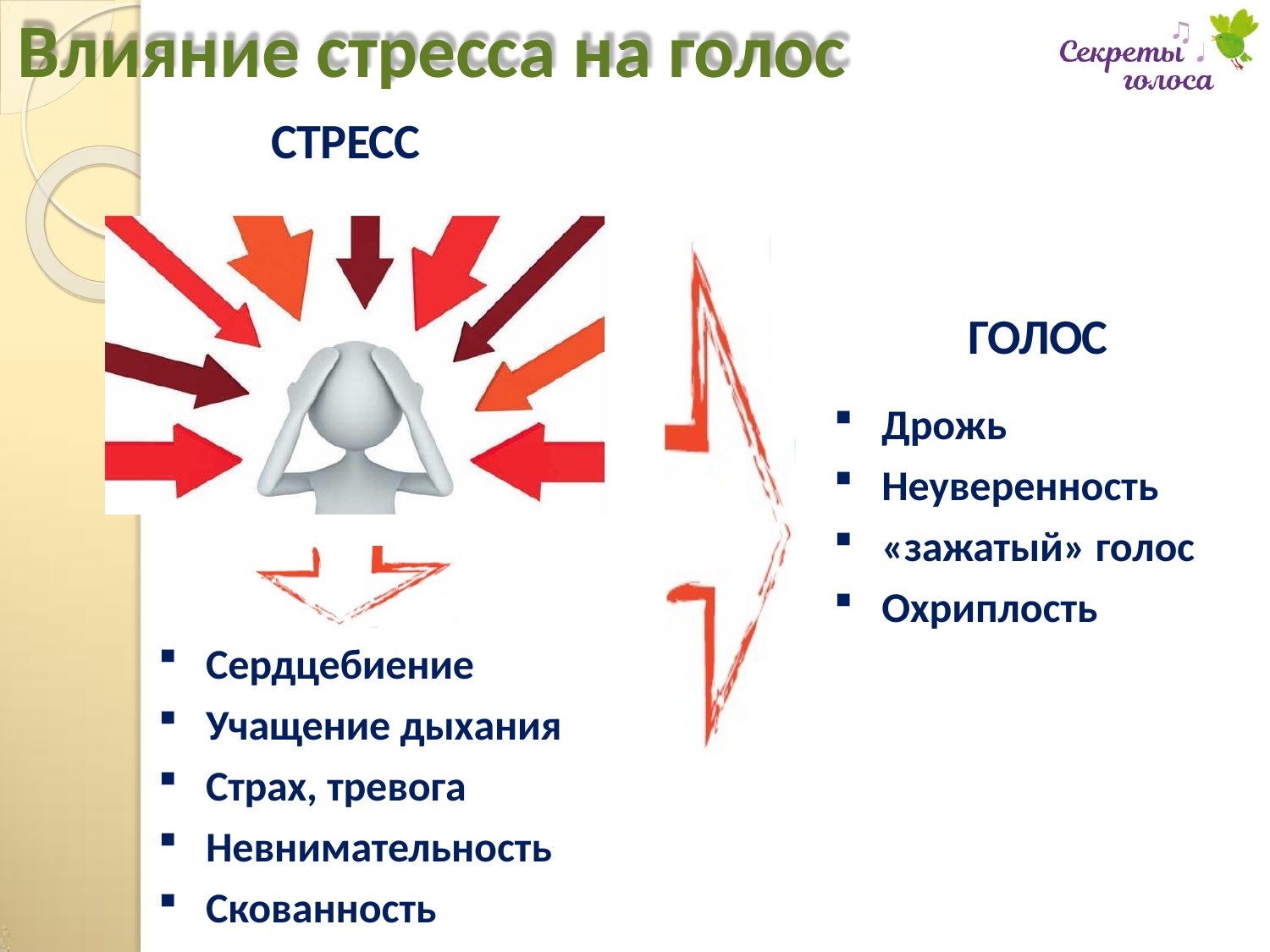

# Влияние стресса на голос

СТРЕСС

ГОЛОС
Дрожь
Неуверенность
«зажатый» голос
Охриплость
Сердцебиение
Учащение дыхания
Страх, тревога
Невнимательность
Скованность